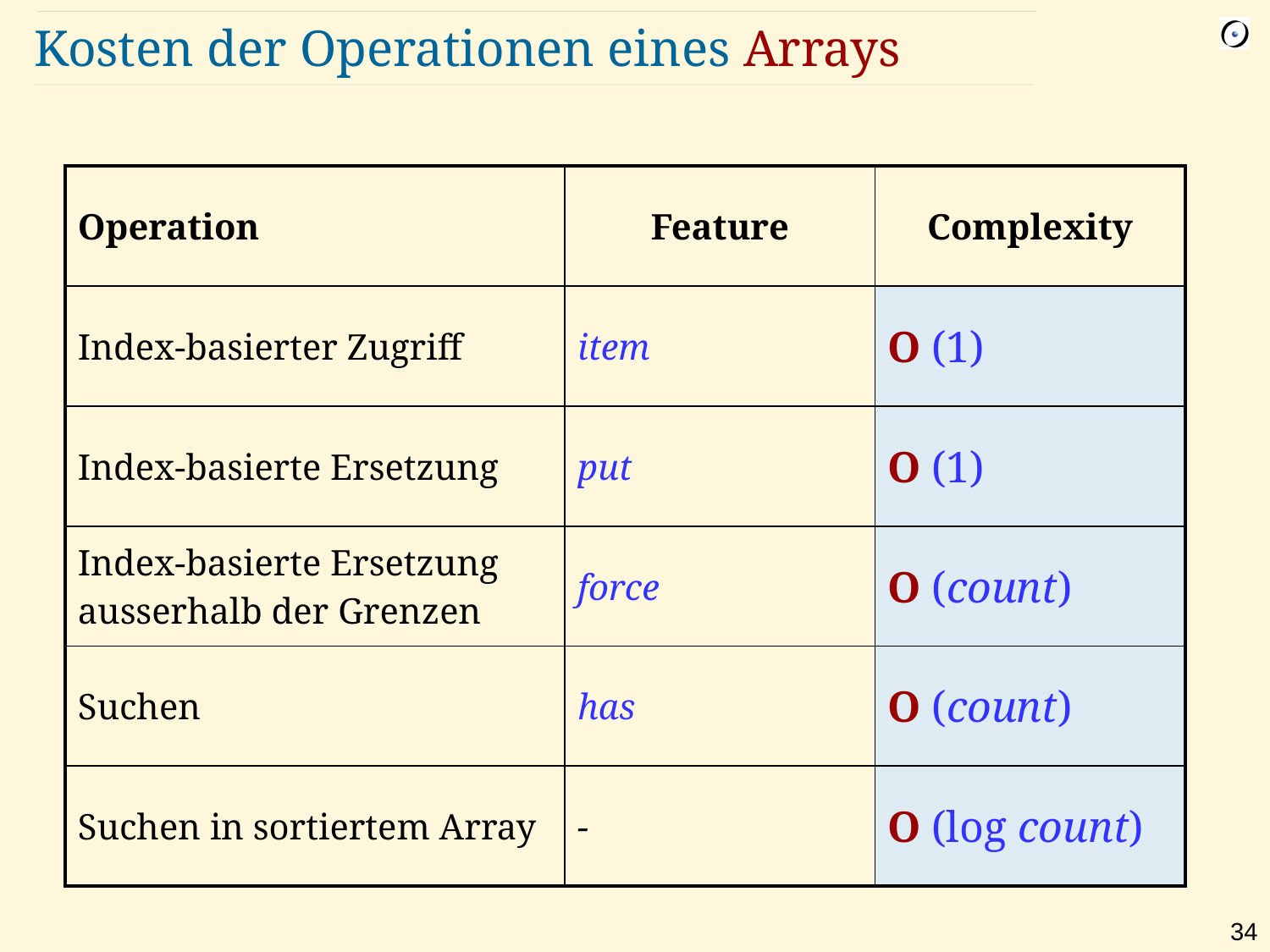

# Kosten der Operationen eines Arrays
| Operation | Feature | Complexity |
| --- | --- | --- |
| Index-basierter Zugriff | item | O (1) |
| Index-basierte Ersetzung | put | O (1) |
| Index-basierte Ersetzung ausserhalb der Grenzen | force | O (count) |
| Suchen | has | O (count) |
| Suchen in sortiertem Array | - | O (log count) |